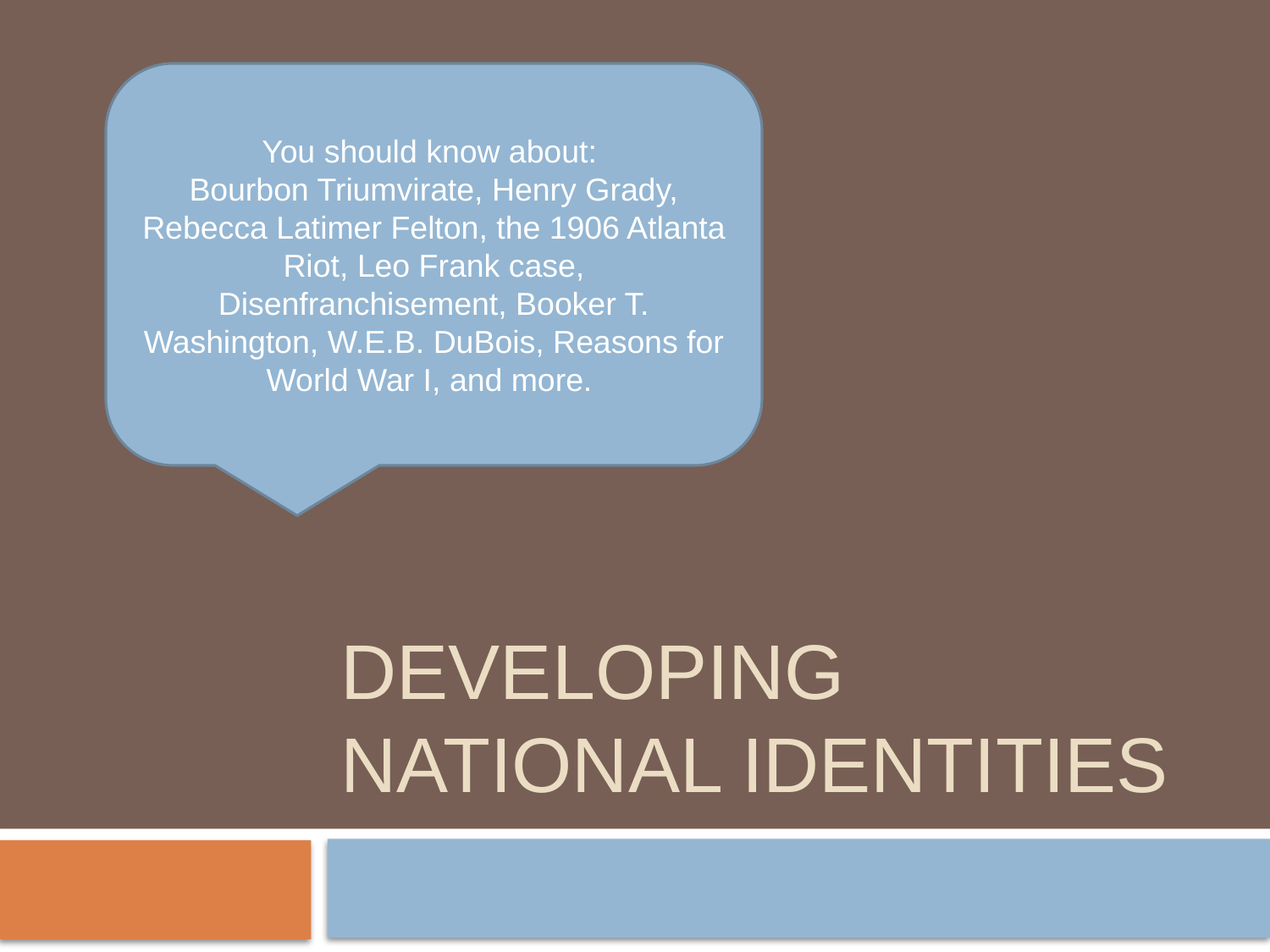

You should know about:
Bourbon Triumvirate, Henry Grady, Rebecca Latimer Felton, the 1906 Atlanta Riot, Leo Frank case, Disenfranchisement, Booker T. Washington, W.E.B. DuBois, Reasons for World War I, and more.
# Developing national identities